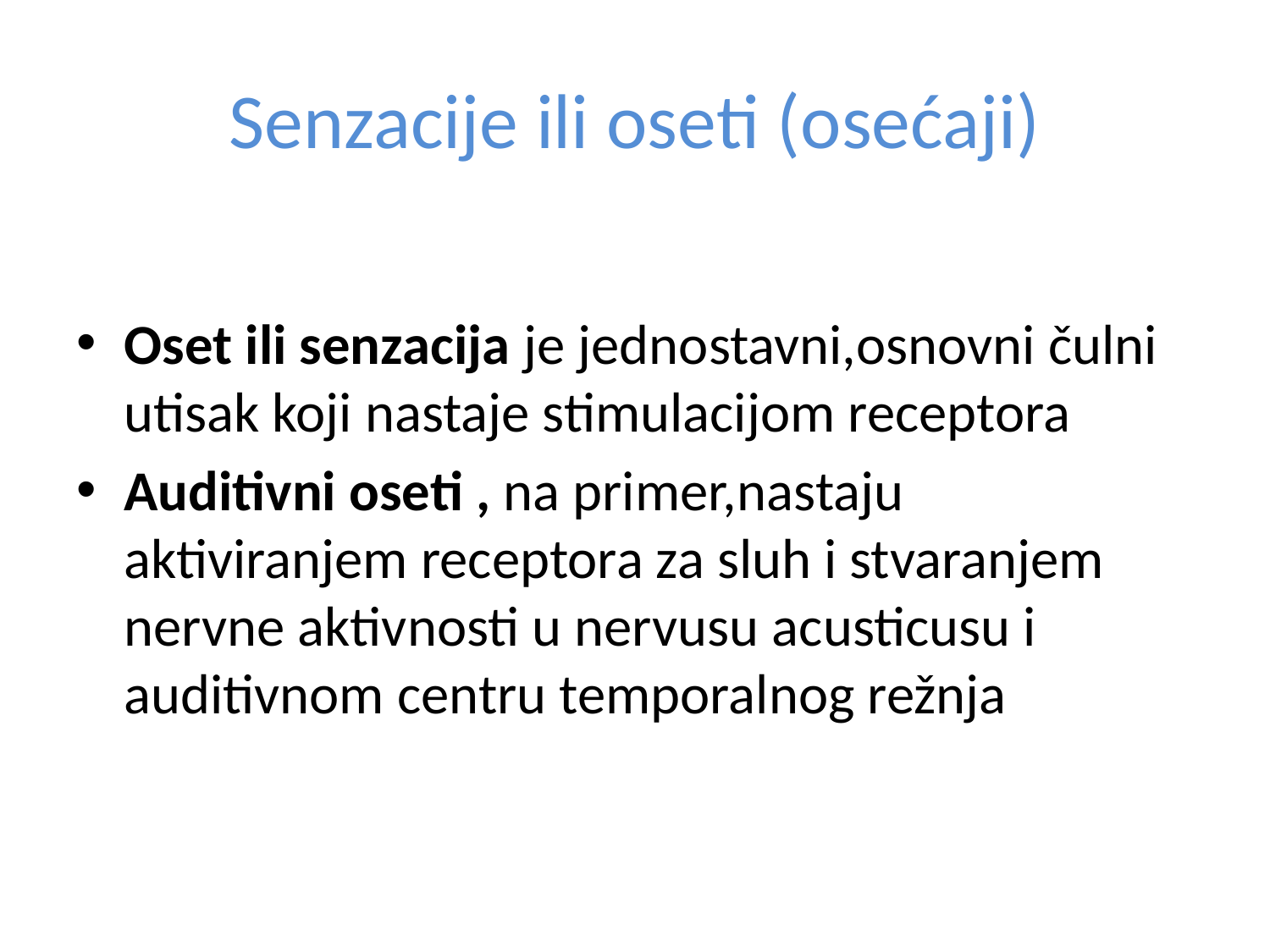

# Senzacije ili oseti (osećaji)

Oset ili senzacija je jednostavni,osnovni čulni utisak koji nastaje stimulacijom receptora
Auditivni oseti , na primer,nastaju aktiviranjem receptora za sluh i stvaranjem nervne aktivnosti u nervusu acusticusu i auditivnom centru temporalnog režnja